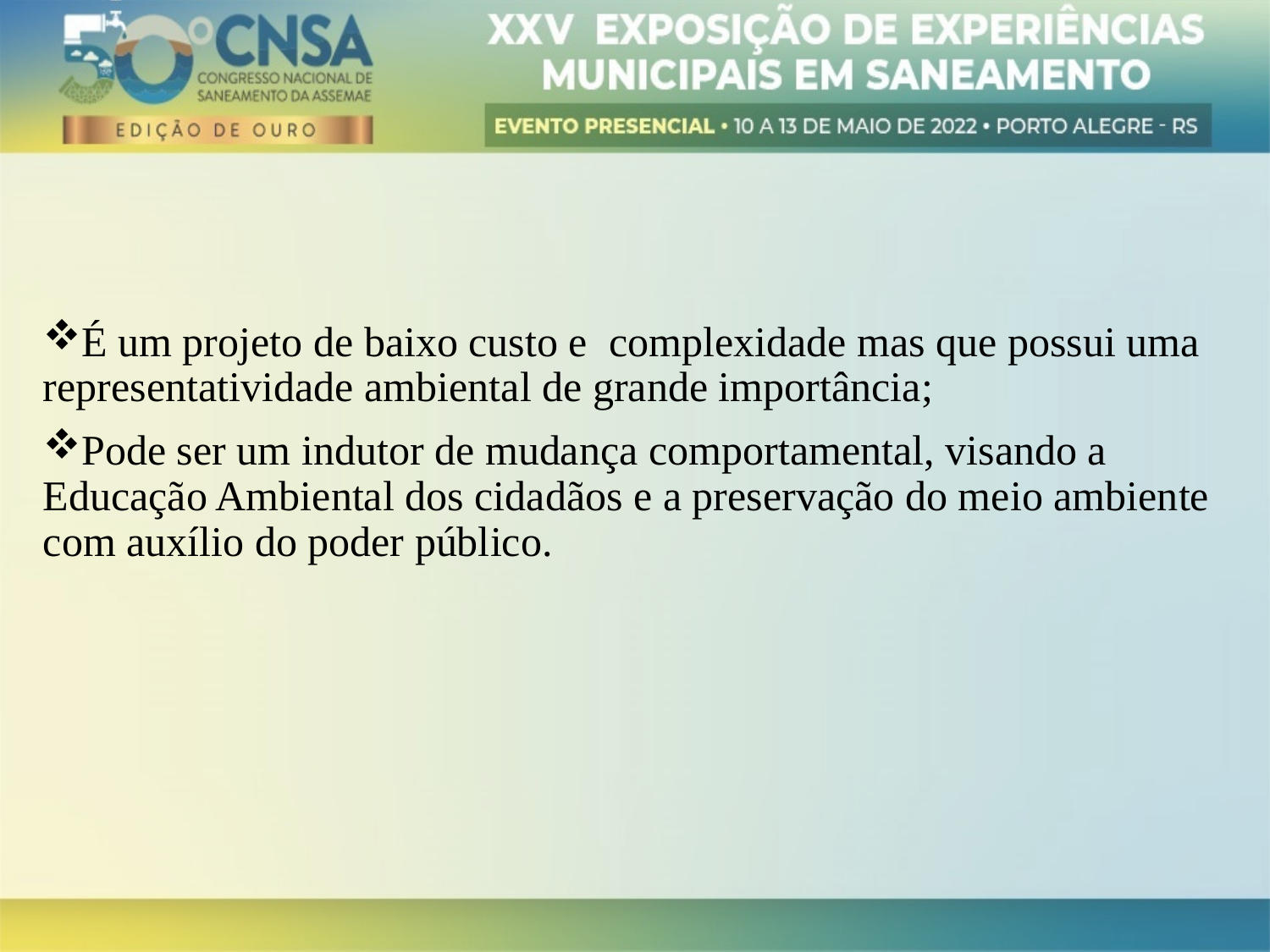

É um projeto de baixo custo e  complexidade mas que possui uma representatividade ambiental de grande importância;
Pode ser um indutor de mudança comportamental, visando a Educação Ambiental dos cidadãos e a preservação do meio ambiente com auxílio do poder público.